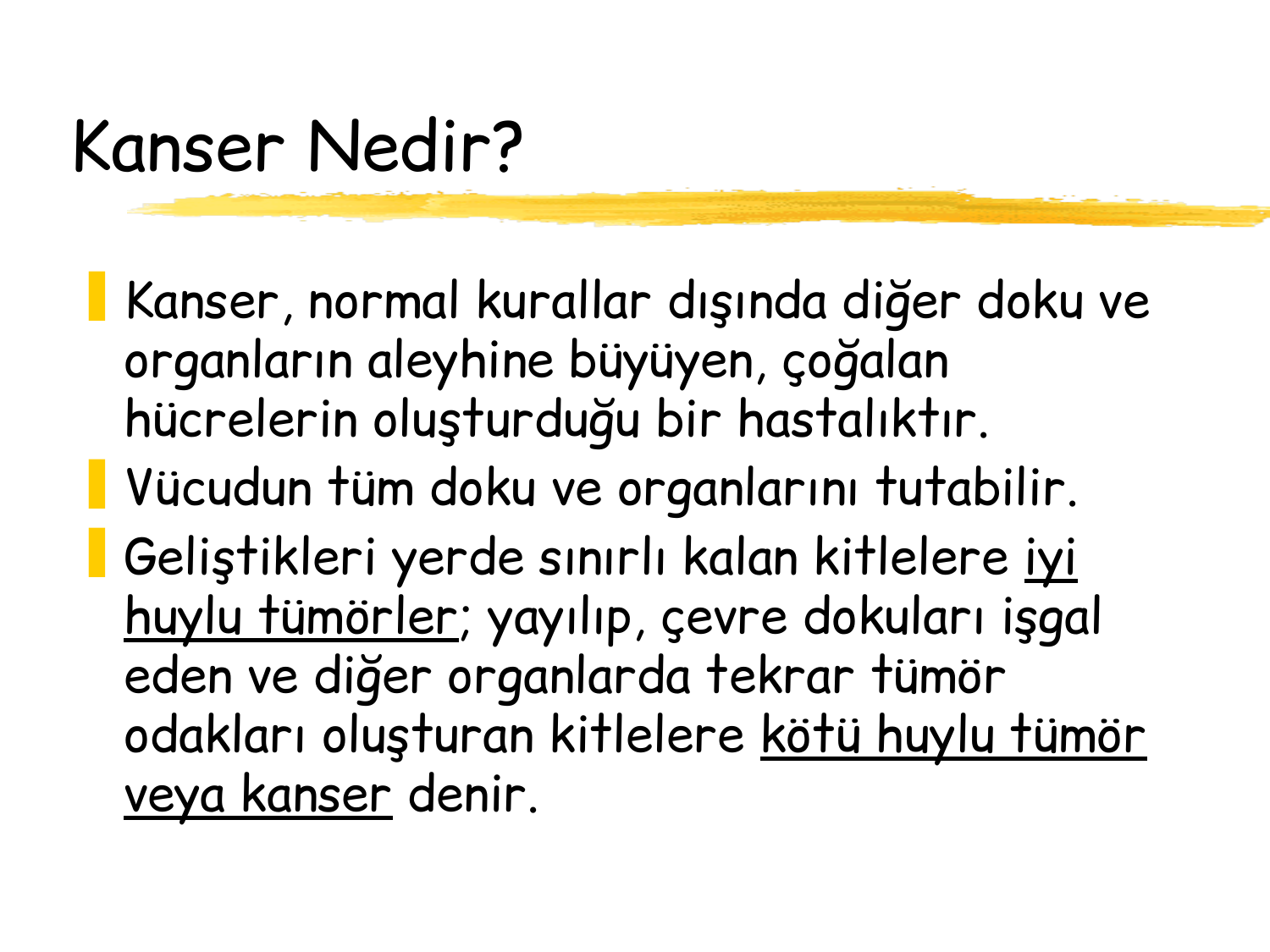

# Kanser Nedir?
Kanser, normal kurallar dışında diğer doku ve organların aleyhine büyüyen, çoğalan hücrelerin oluşturduğu bir hastalıktır.
Vücudun tüm doku ve organlarını tutabilir.
Geliştikleri yerde sınırlı kalan kitlelere iyi huylu tümörler; yayılıp, çevre dokuları işgal eden ve diğer organlarda tekrar tümör odakları oluşturan kitlelere kötü huylu tümör veya kanser denir.